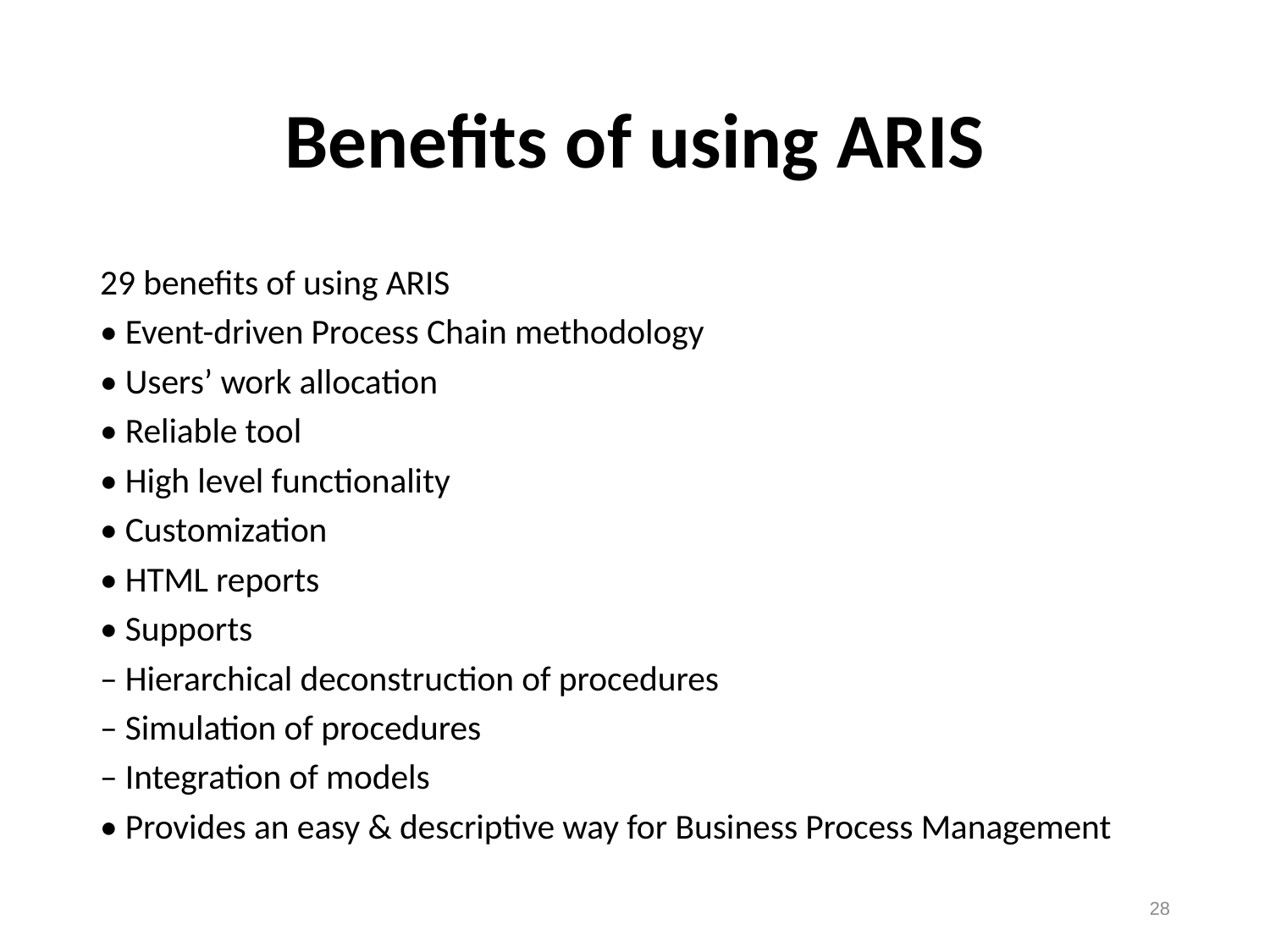

# Benefits of using ARIS
29 benefits of using ARIS
• Event-driven Process Chain methodology
• Users’ work allocation
• Reliable tool
• High level functionality
• Customization
• HTML reports
• Supports
– Hierarchical deconstruction of procedures
– Simulation of procedures
– Integration of models
• Provides an easy & descriptive way for Business Process Management
28